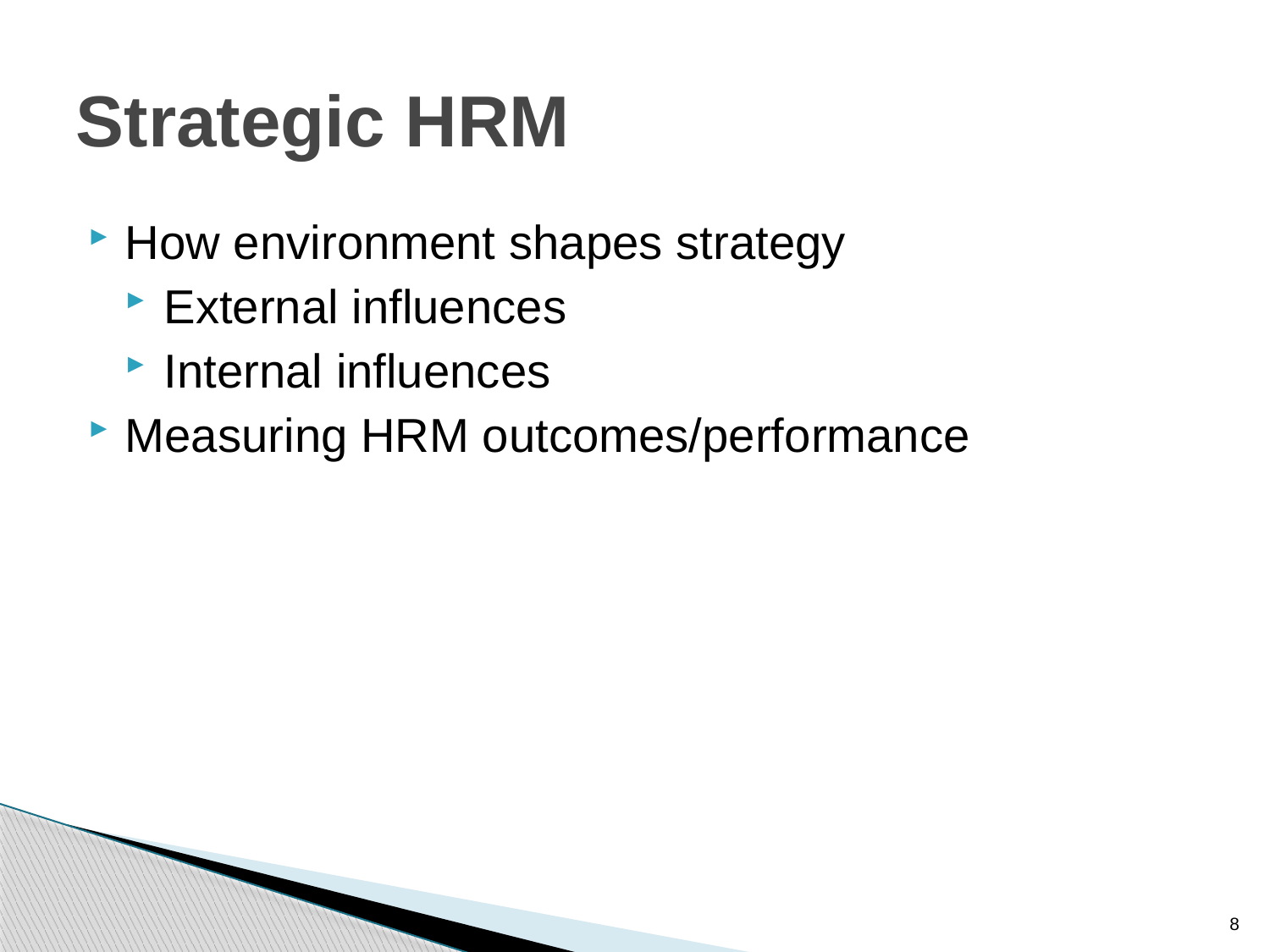

# Strategic HRM
How environment shapes strategy
External influences
Internal influences
Measuring HRM outcomes/performance
8